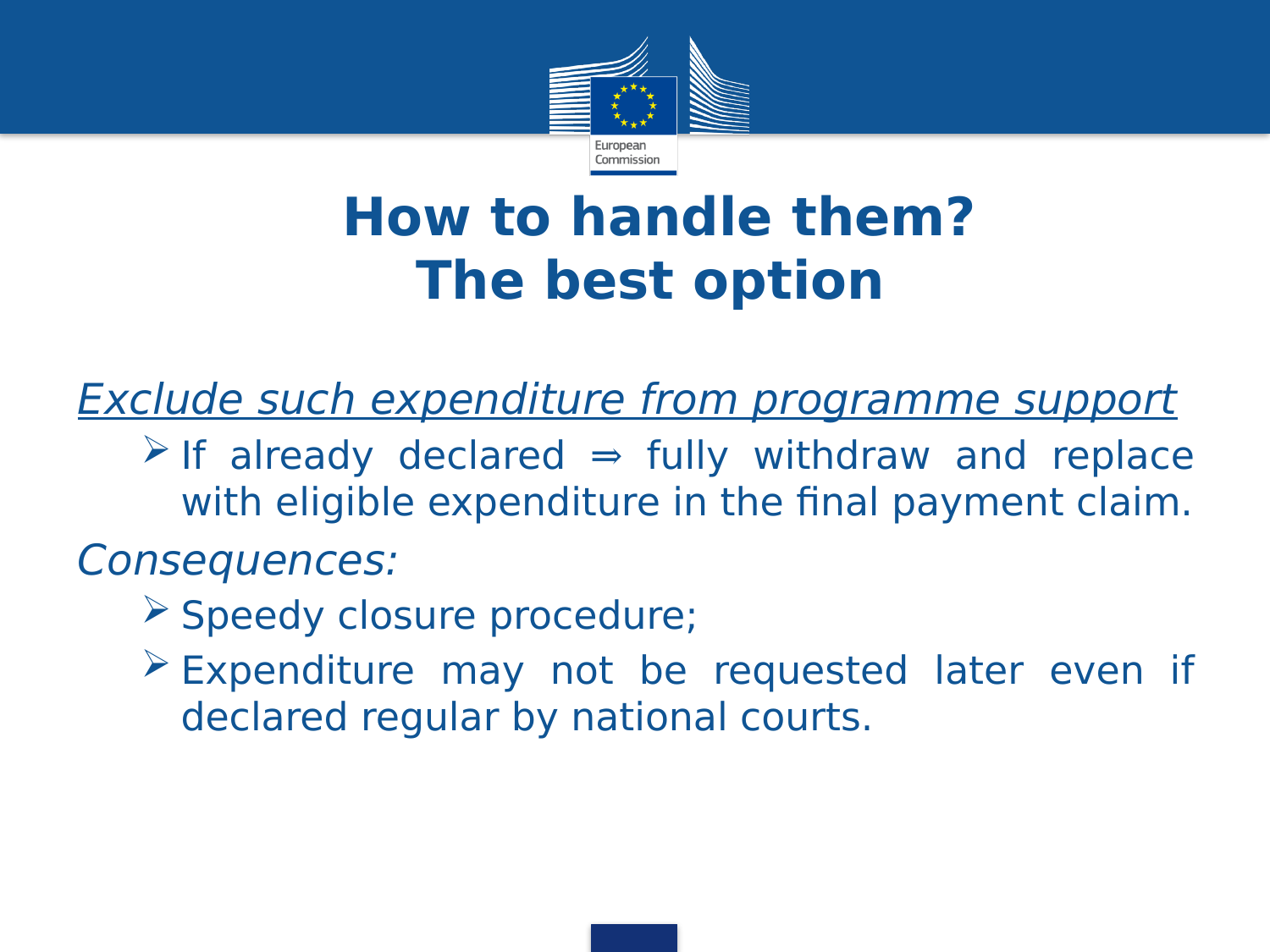

# How to handle them? The best option
Exclude such expenditure from programme support
If already declared ⇒ fully withdraw and replace with eligible expenditure in the final payment claim.
Consequences:
Speedy closure procedure;
Expenditure may not be requested later even if declared regular by national courts.